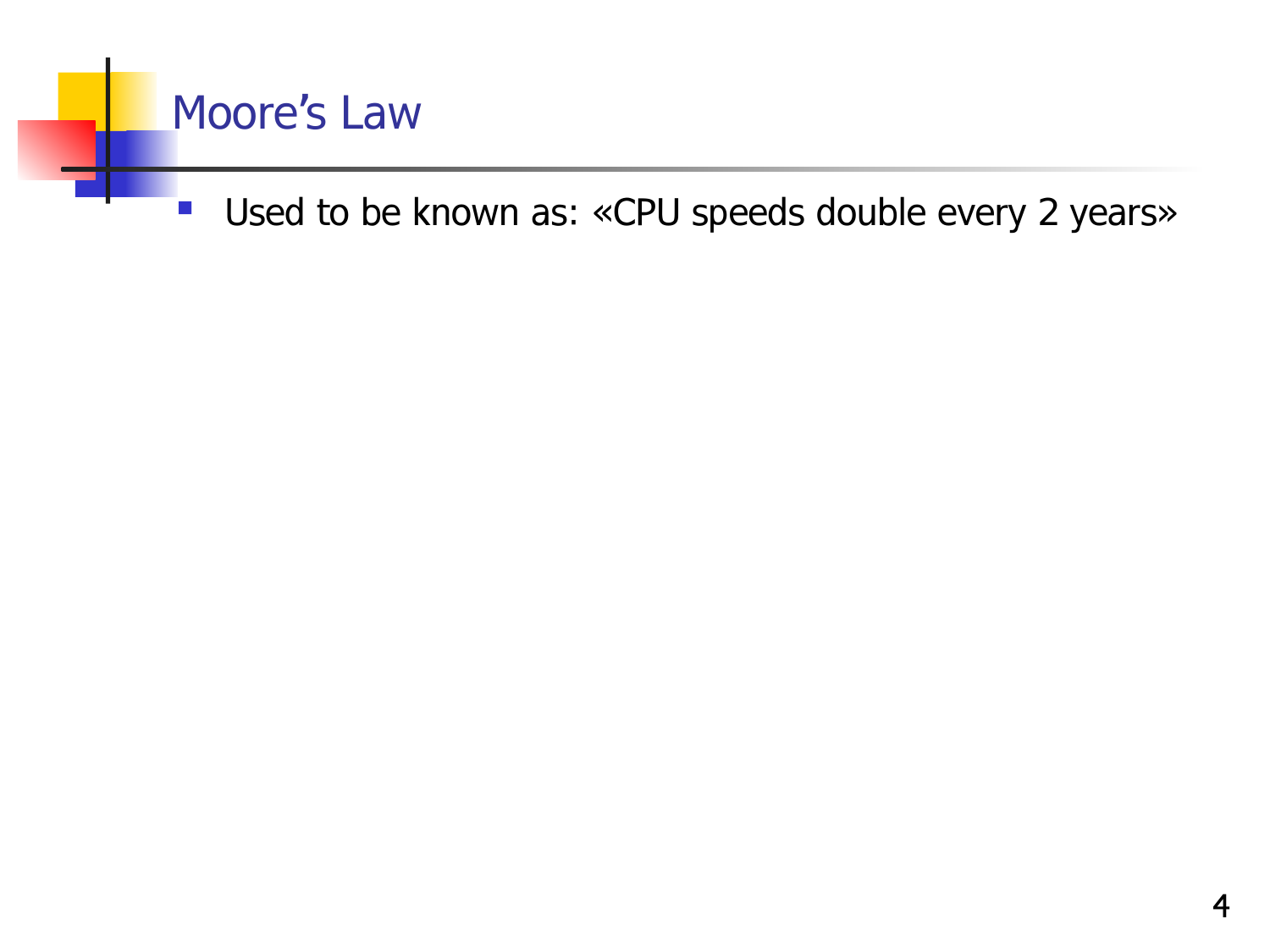

# Moore’s Law
Used to be known as: «CPU speeds double every 2 years»

4